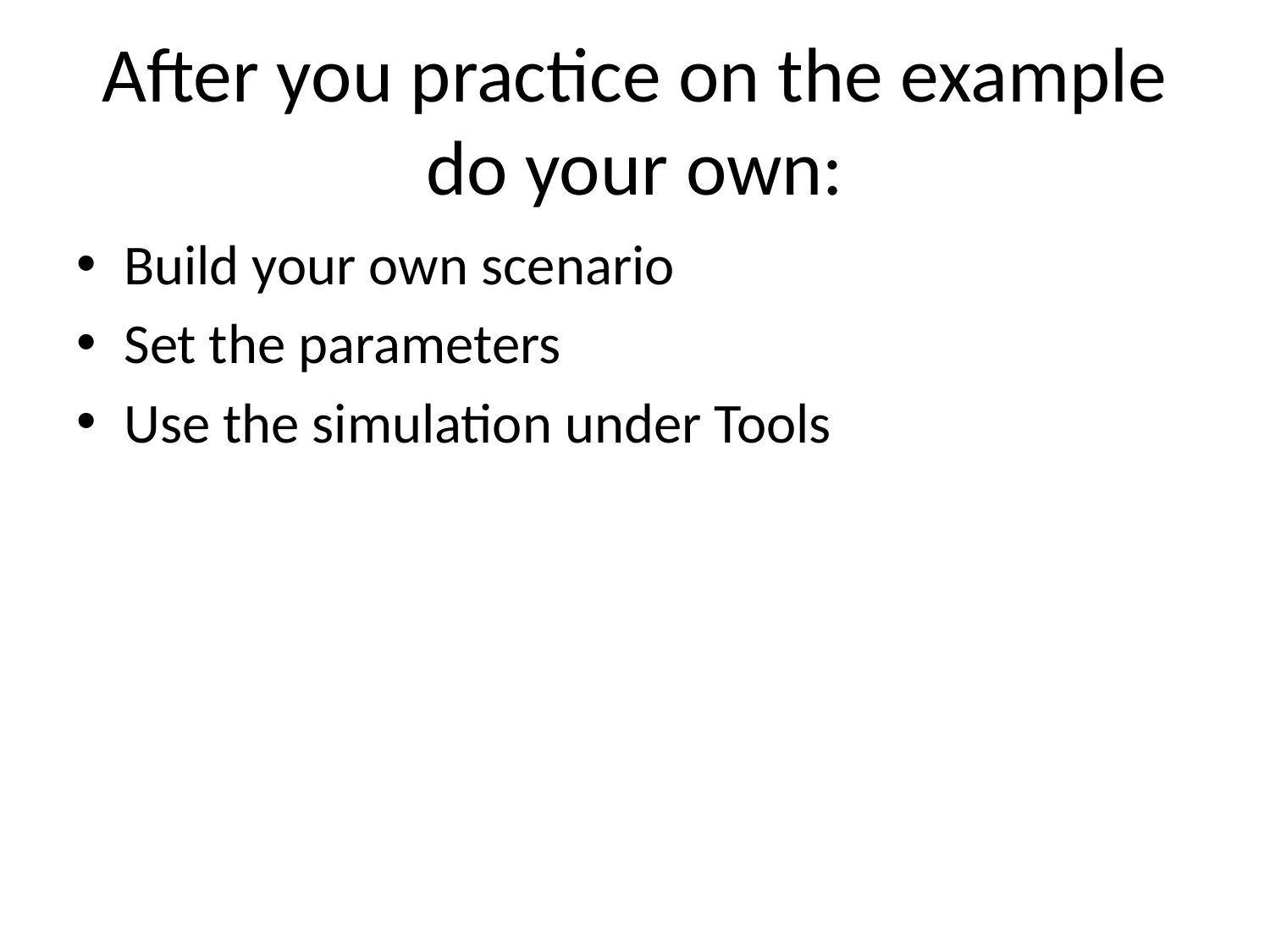

# After you practice on the example do your own:
Build your own scenario
Set the parameters
Use the simulation under Tools